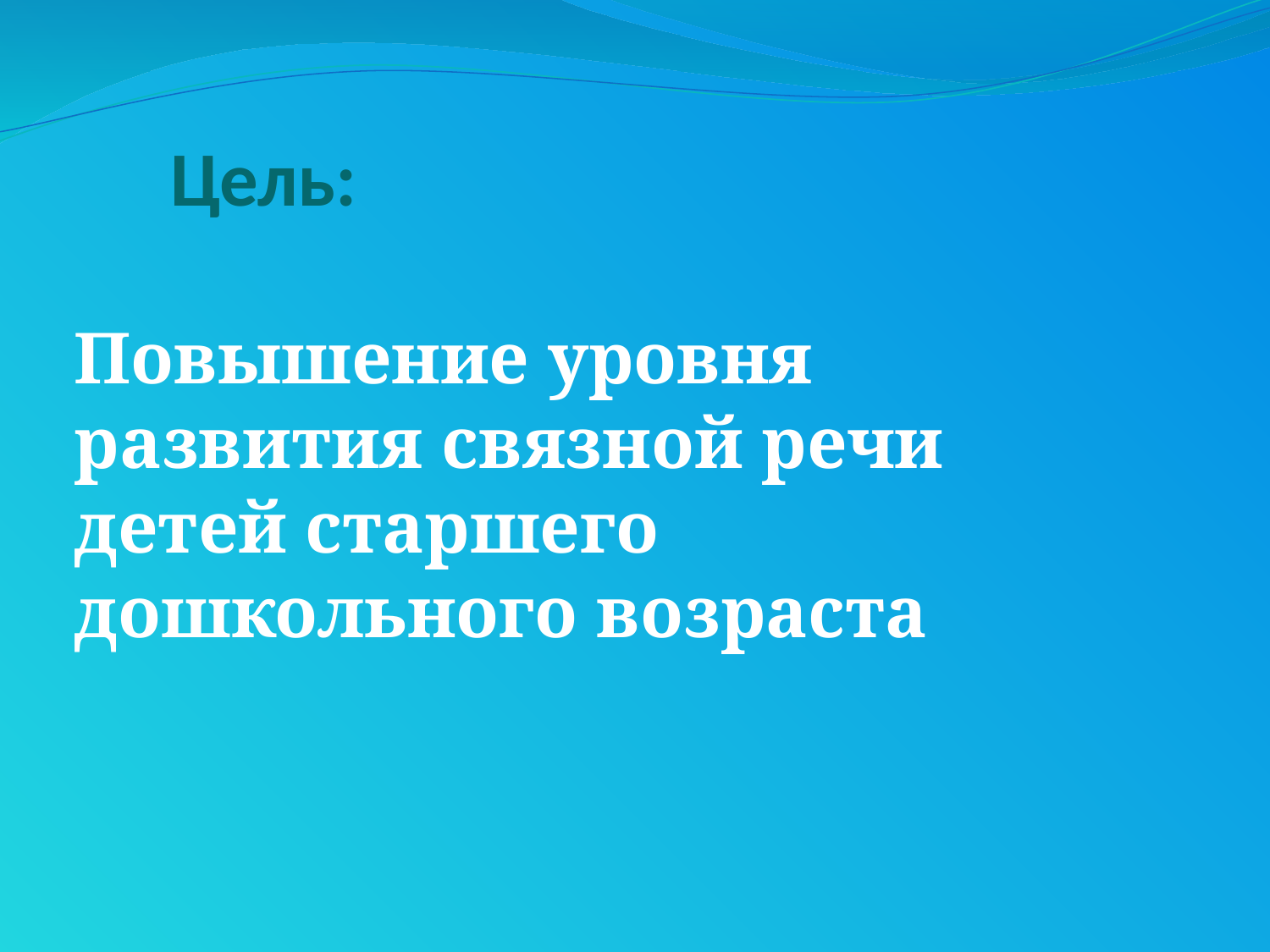

# Цель:
Повышение уровня развития связной речи детей старшего дошкольного возраста